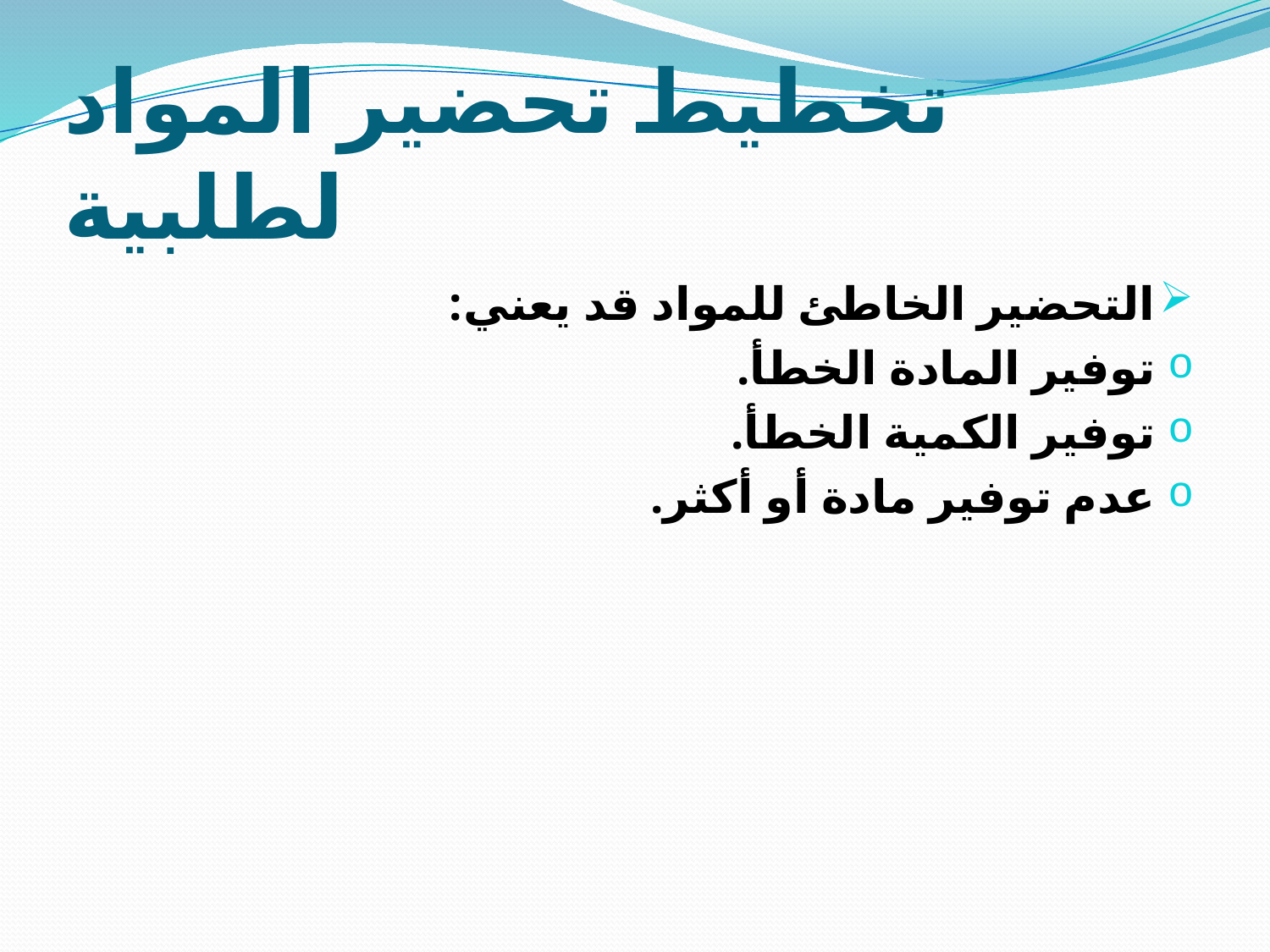

# تخطيط تحضير المواد لطلبية
التحضير الخاطئ للمواد قد يعني:
توفير المادة الخطأ.
توفير الكمية الخطأ.
عدم توفير مادة أو أكثر.